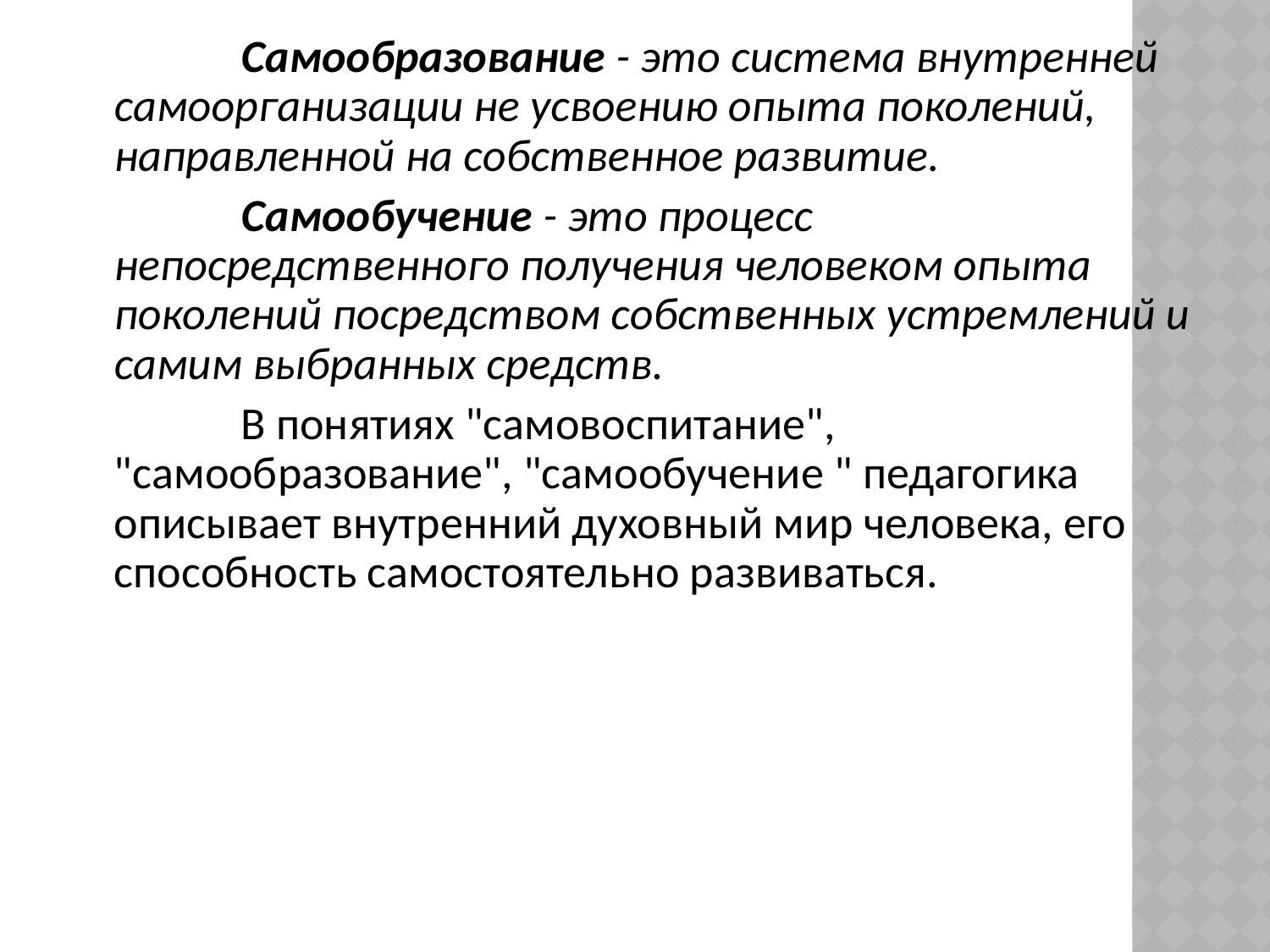

#
 		Самообразование - это система внутренней самоорганизации не усвоению опыта поколений, направленной на собственное развитие.
 		Самообучение - это процесс непосредственного получения человеком опыта поколений посредством собственных устремлений и самим выбранных средств.
 		В понятиях "самовоспитание", "самообразование", "самообучение " педагогика описывает внутренний духовный мир человека, его способность самостоятельно развиваться.